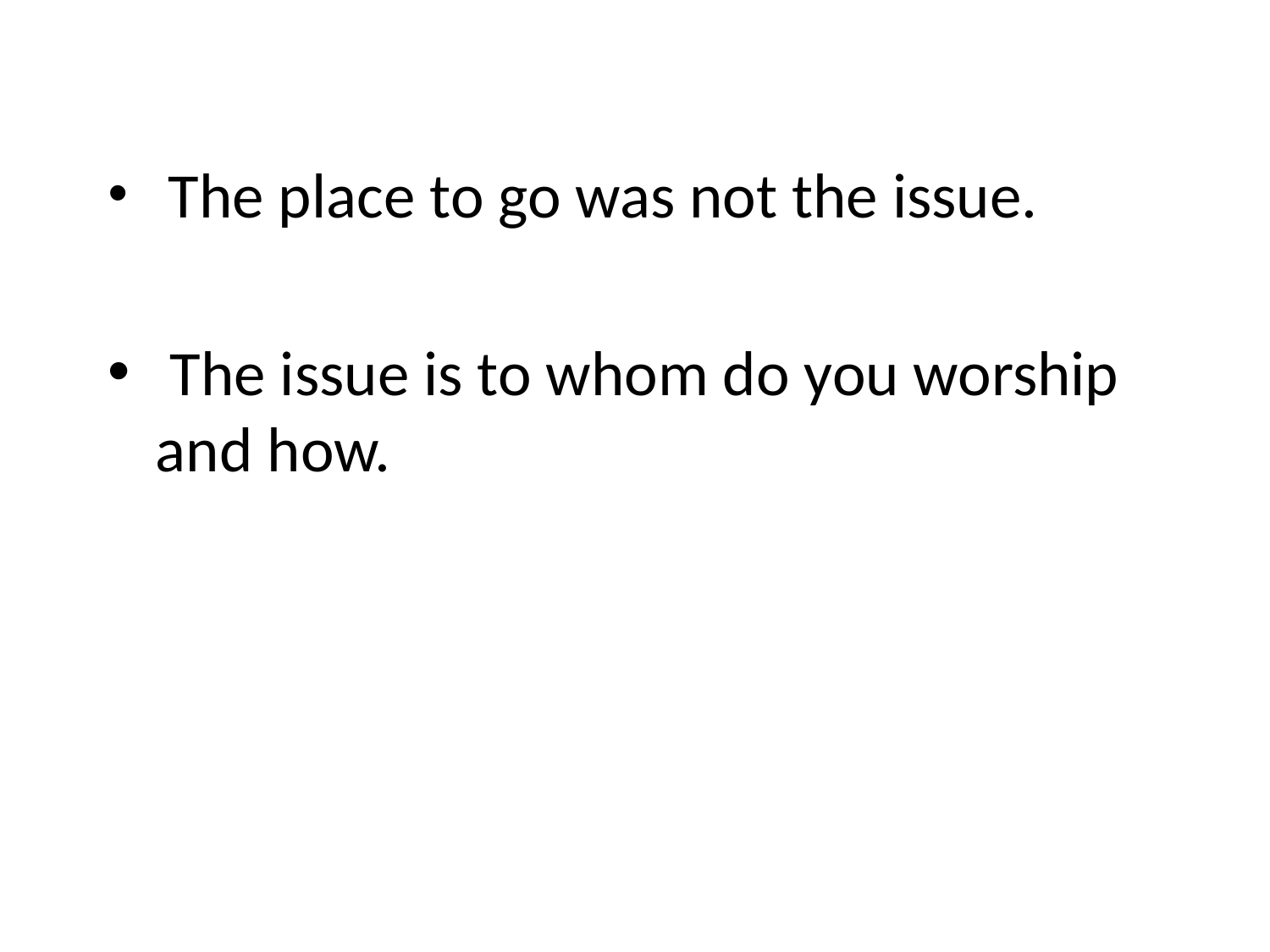

The place to go was not the issue.

 The issue is to whom do you worship and how.